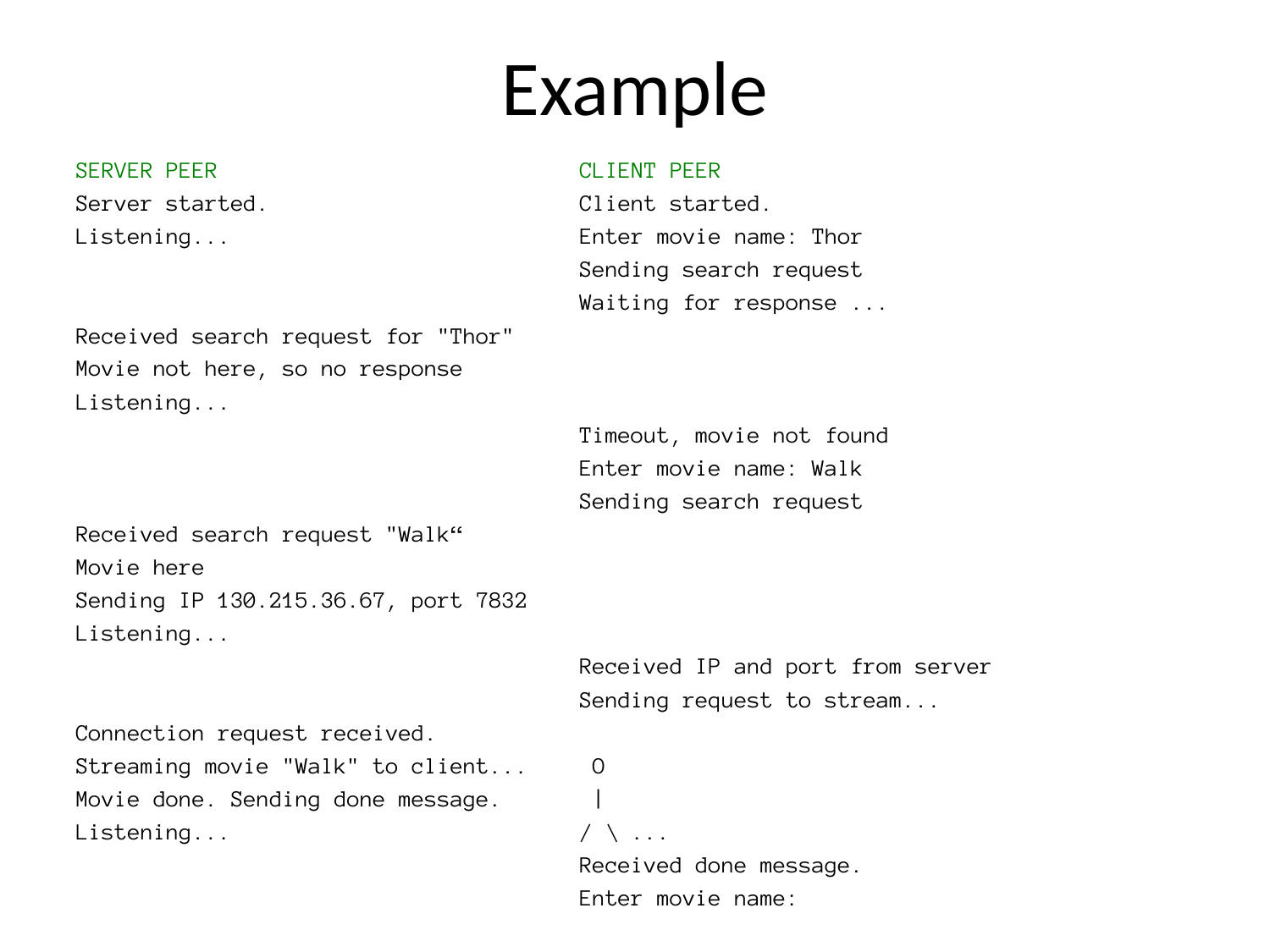

# Example
SERVER PEER                            CLIENT PEER
Server started.                        Client started.
Listening...                           Enter movie name: Thor
                                       Sending search request
                                       Waiting for response ...
Received search request for "Thor"
Movie not here, so no response
Listening...
                                       Timeout, movie not found
                                       Enter movie name: Walk
                                       Sending search request
Received search request "Walk“
Movie here
Sending IP 130.215.36.67, port 7832
Listening...
                                       Received IP and port from server
                                       Sending request to stream...
Connection request received.
Streaming movie "Walk" to client...     O
Movie done. Sending done message.       |
Listening...                           / \ ...
                                       Received done message.
                                       Enter movie name: